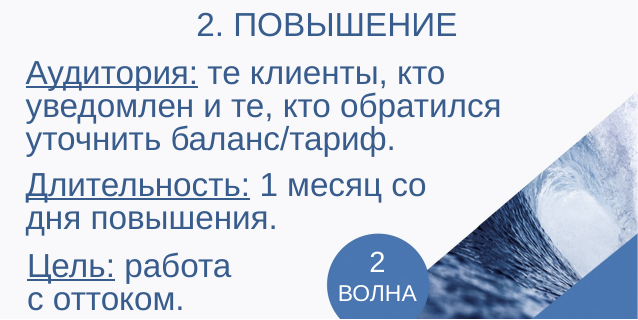

2. ПОВЫШЕНИЕ
Аудитория: те клиенты, кто уведомлен и те, кто обратился уточнить баланс/тариф.
Длительность: 1 месяц со
дня повышения.
2
ВОЛНА
Цель: работа
с оттоком.